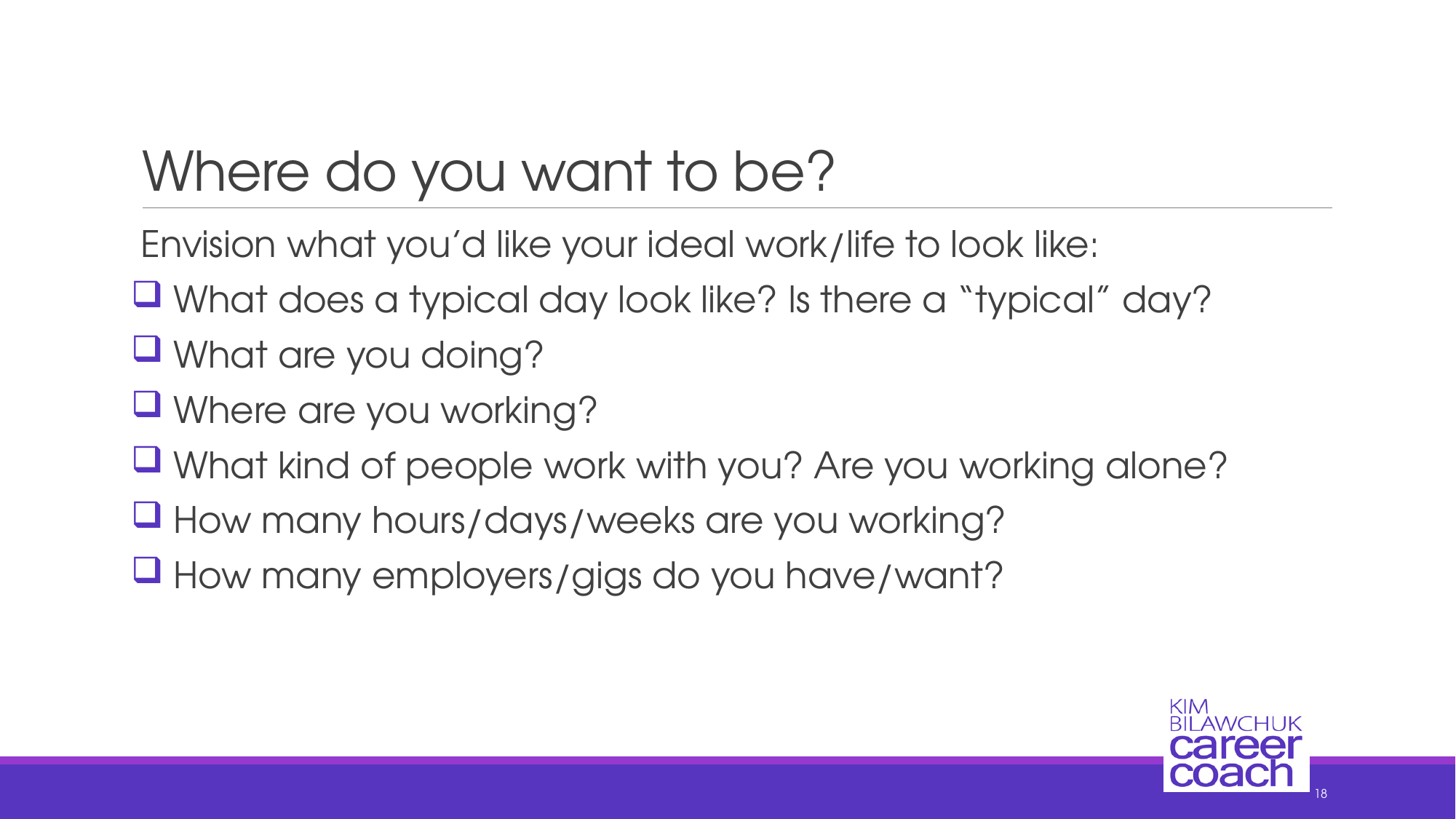

# Where do you want to be?
 Envision what you’d like your ideal work/life to look like:
 What does a typical day look like? Is there a “typical” day?
 What are you doing?
 Where are you working?
 What kind of people work with you? Are you working alone?
 How many hours/days/weeks are you working?
 How many employers/gigs do you have/want?

18